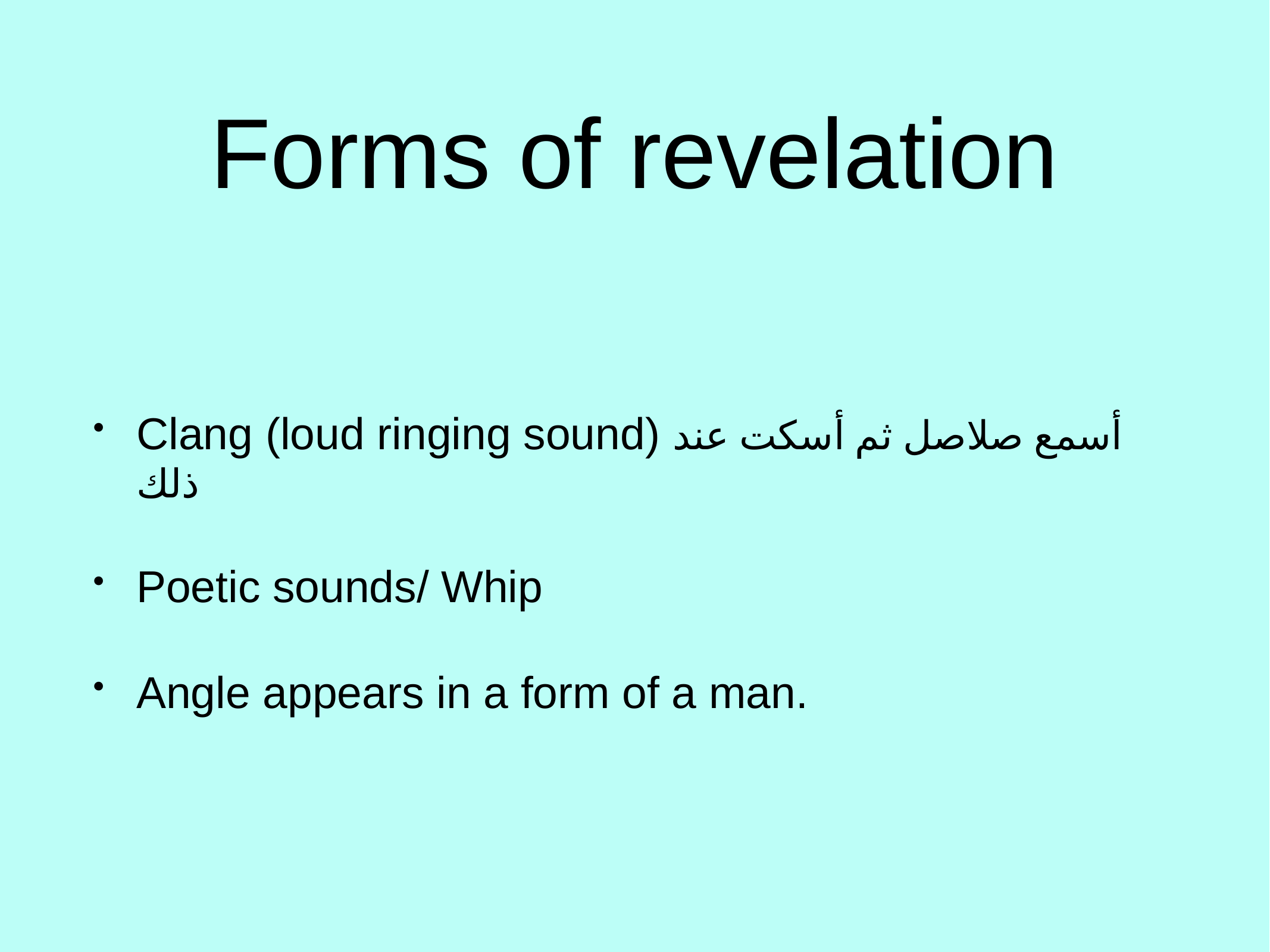

# Forms of revelation
Clang (loud ringing sound) أسمع صلاصل ثم أسكت عند ذلك
Poetic sounds/ Whip
Angle appears in a form of a man.
7